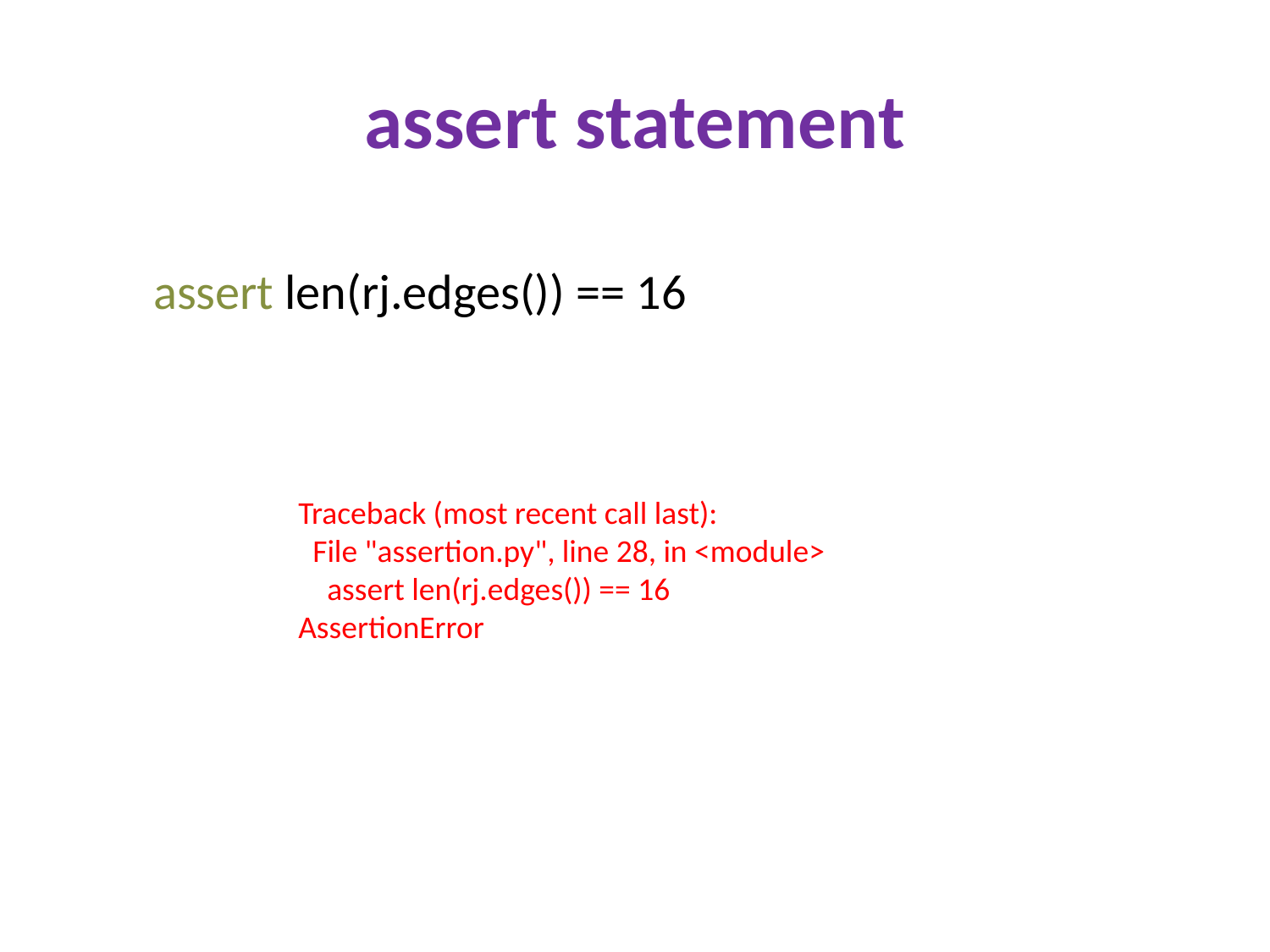

# assert statement
assert len(rj.edges()) == 16
Traceback (most recent call last):
  File "assertion.py", line 28, in <module>
    assert len(rj.edges()) == 16
AssertionError